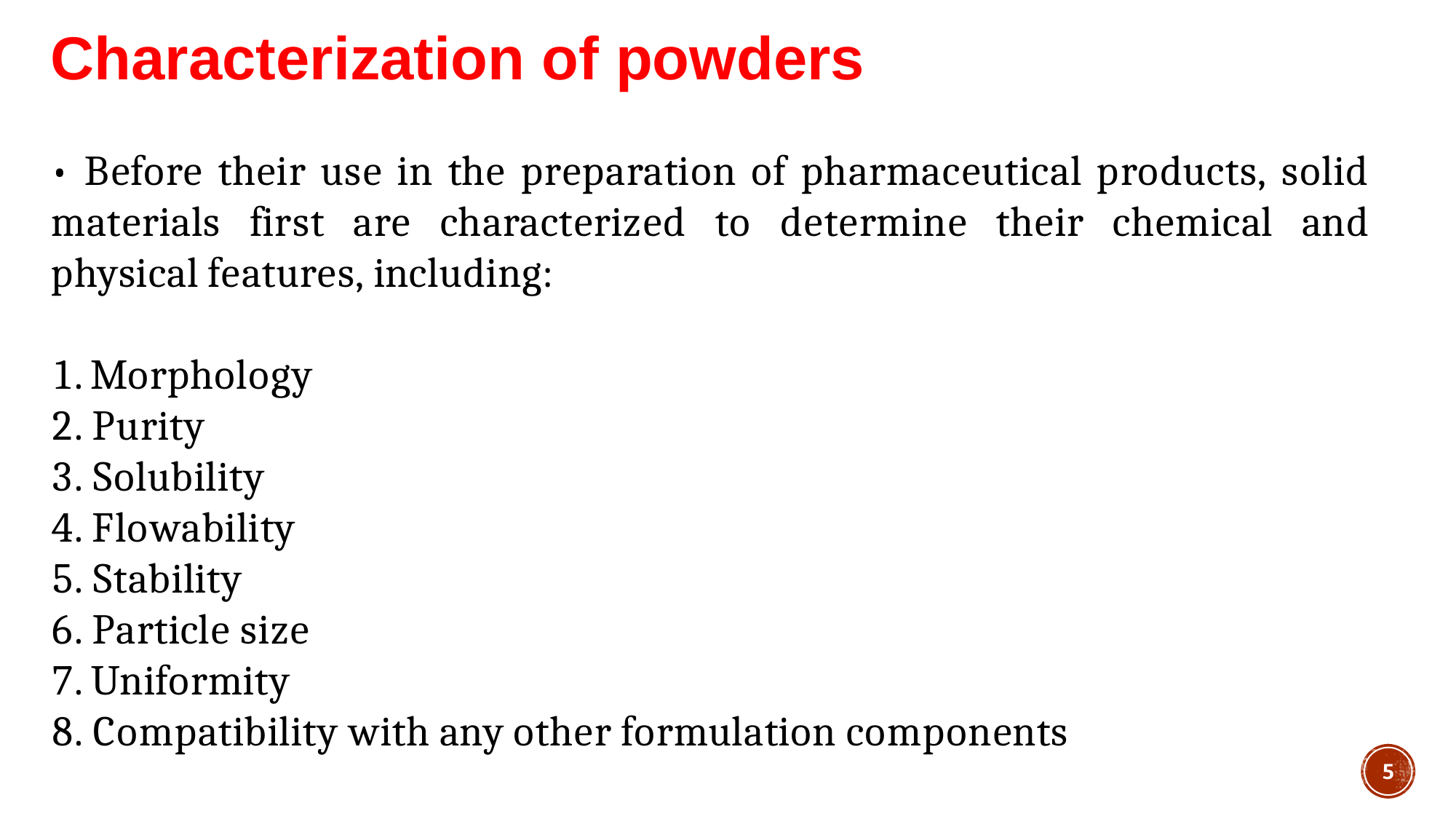

Characterization of powders

• Before their use in the preparation of pharmaceutical products, solid materials first are characterized to determine their chemical and physical features, including:

1. Morphology
2. Purity
3. Solubility
4. Flowability
5. Stability
6. Particle size
7. Uniformity
8. Compatibility with any other formulation components
5